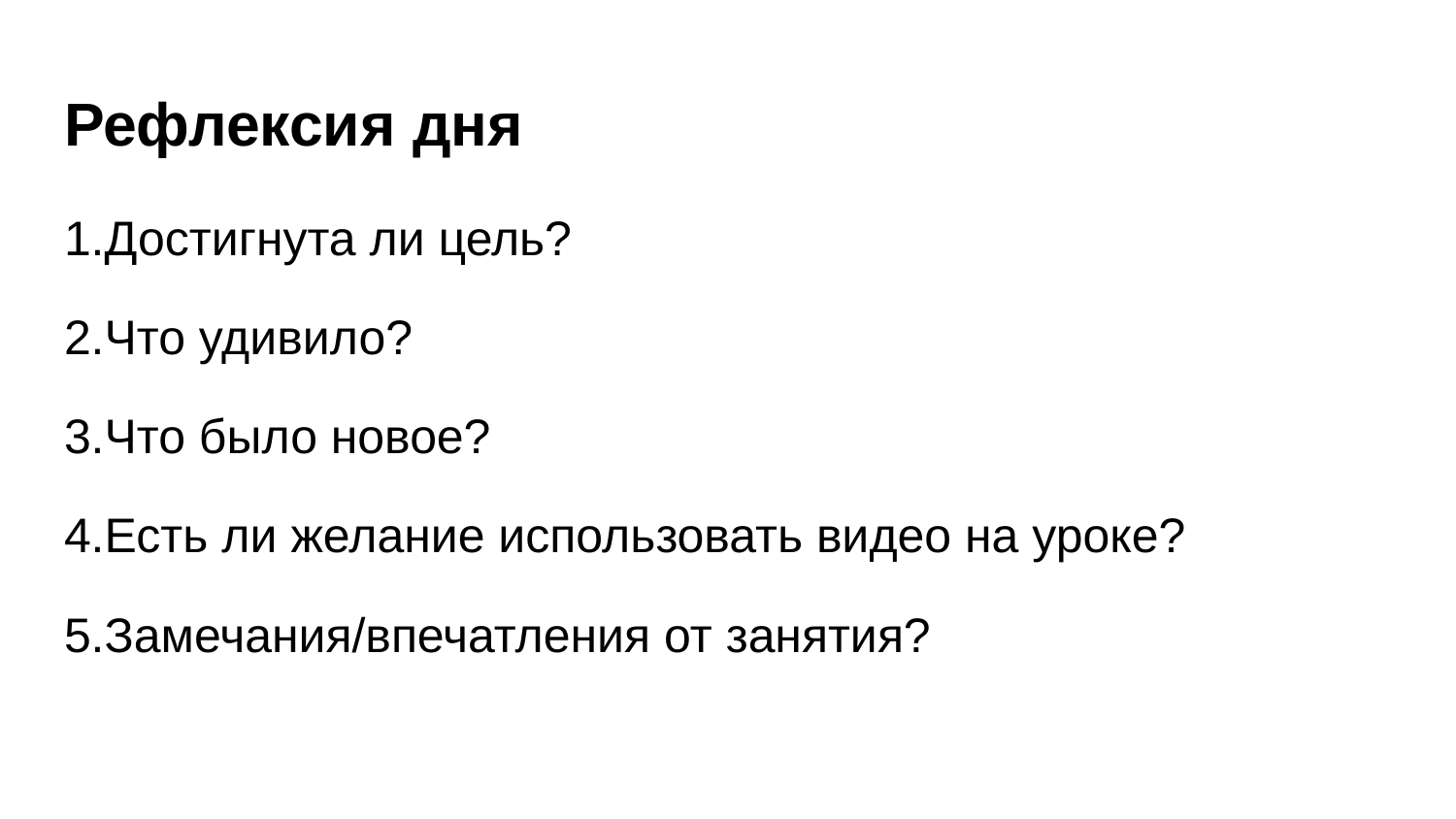

# Рефлексия дня
1.Достигнута ли цель?
2.Что удивило?
3.Что было новое?
4.Есть ли желание использовать видео на уроке?
5.Замечания/впечатления от занятия?